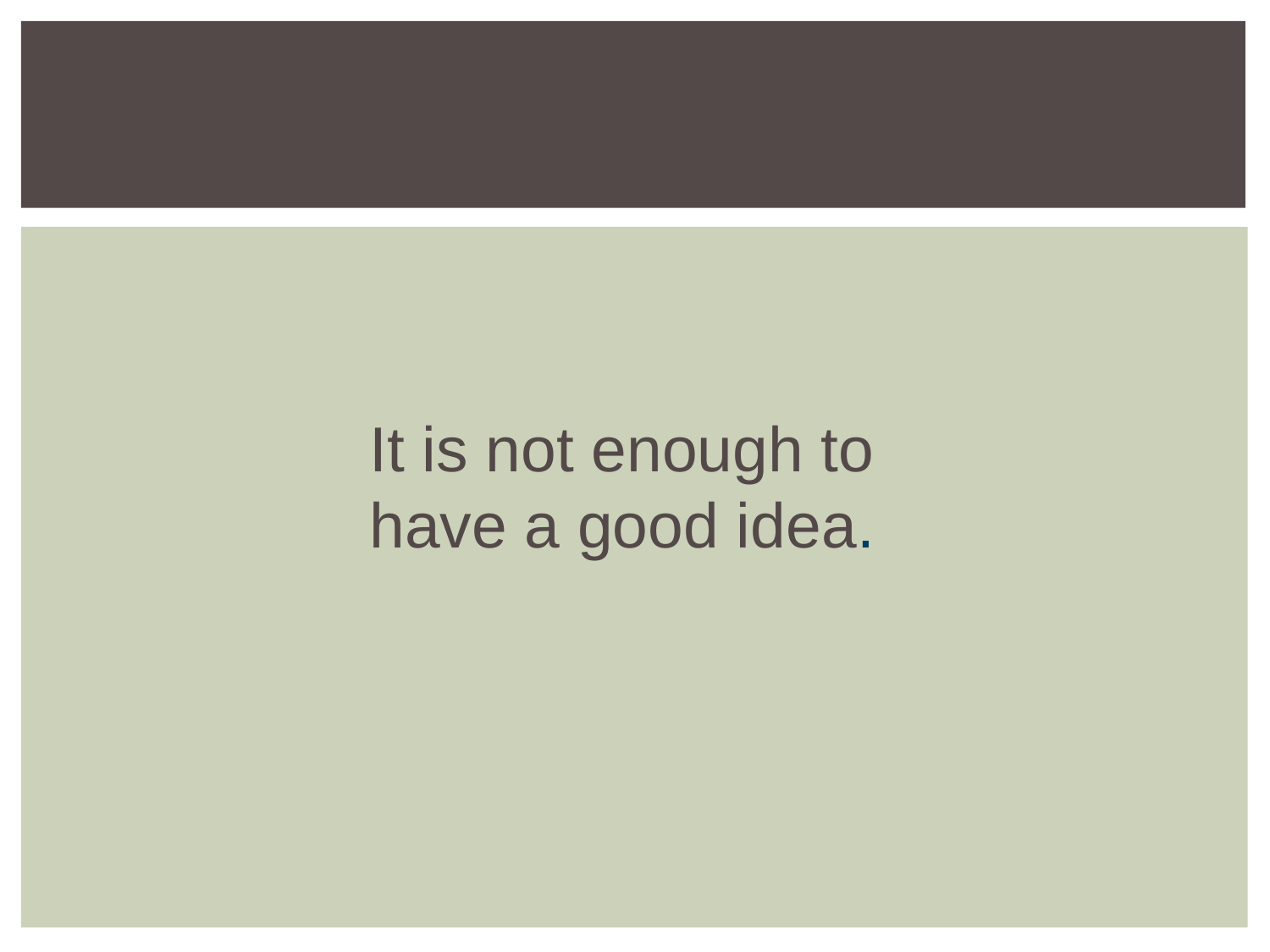

#
It is not enough to have a good idea.